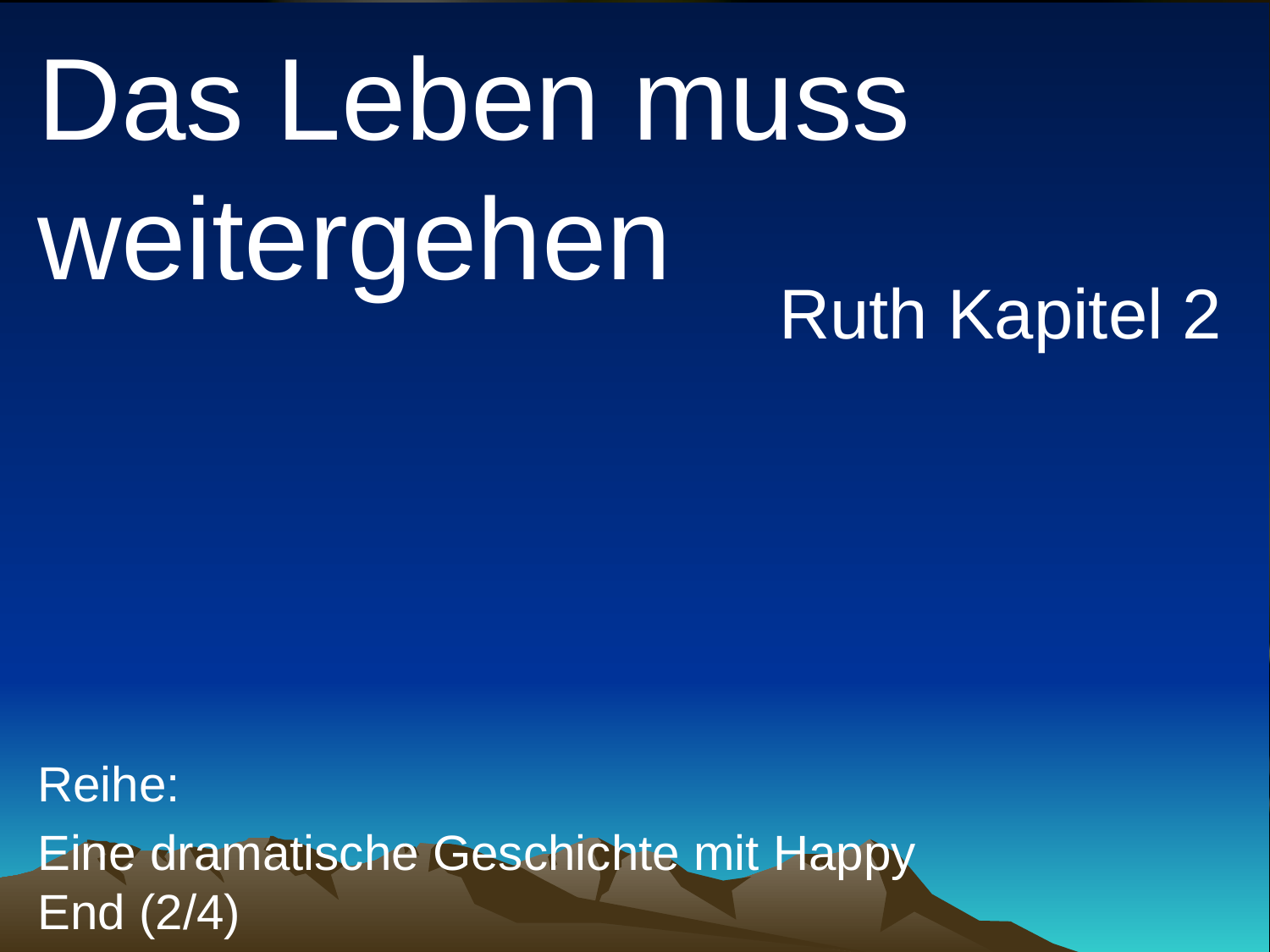

# Das Leben muss weitergehen
Ruth Kapitel 2
Reihe:
Eine dramatische Geschichte mit Happy End (2/4)